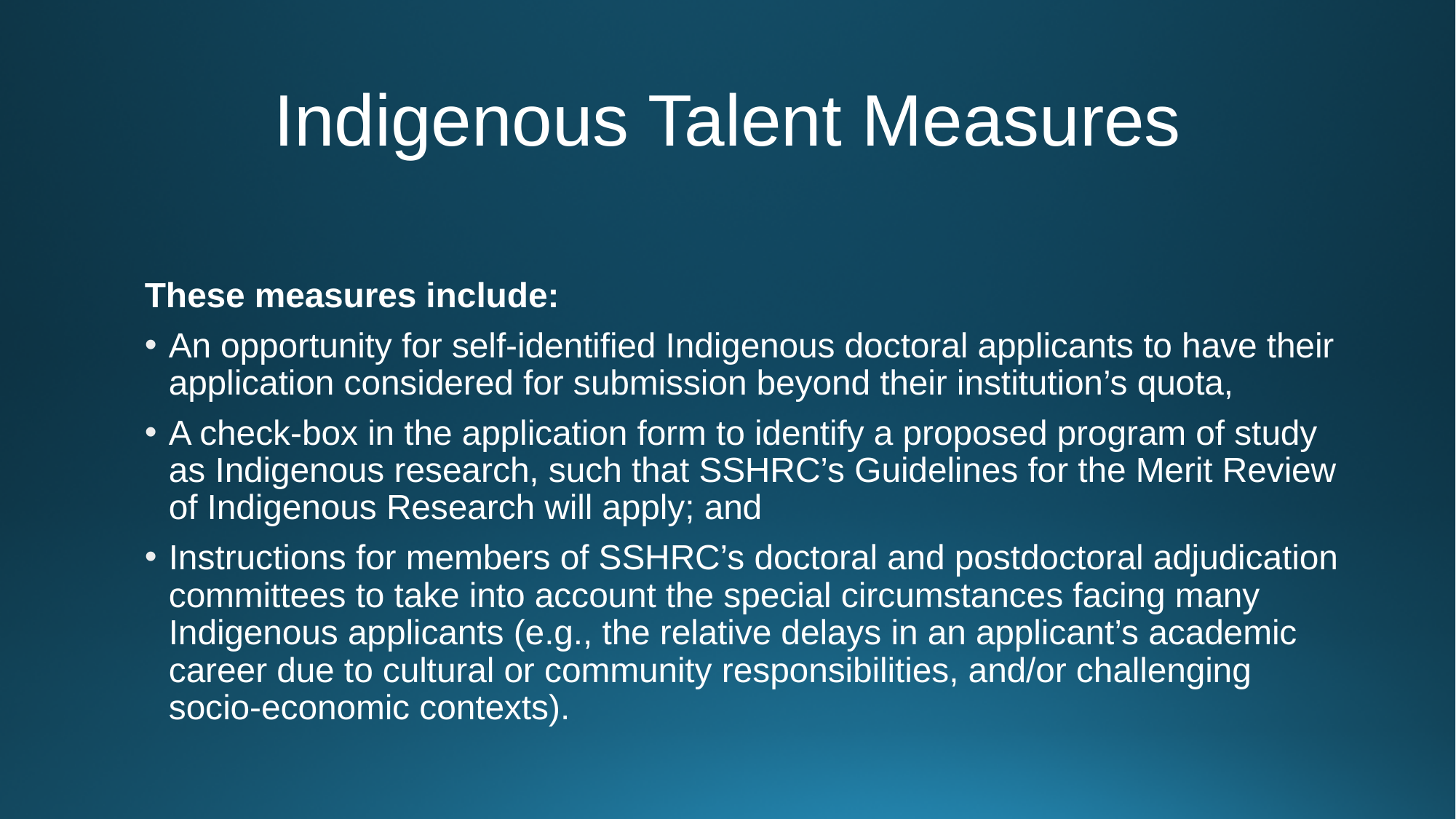

# Indigenous Talent Measures

These measures include:
An opportunity for self-identified Indigenous doctoral applicants to have their application considered for submission beyond their institution’s quota,
A check-box in the application form to identify a proposed program of study as Indigenous research, such that SSHRC’s Guidelines for the Merit Review of Indigenous Research will apply; and
Instructions for members of SSHRC’s doctoral and postdoctoral adjudication committees to take into account the special circumstances facing many Indigenous applicants (e.g., the relative delays in an applicant’s academic career due to cultural or community responsibilities, and/or challenging socio-economic contexts).